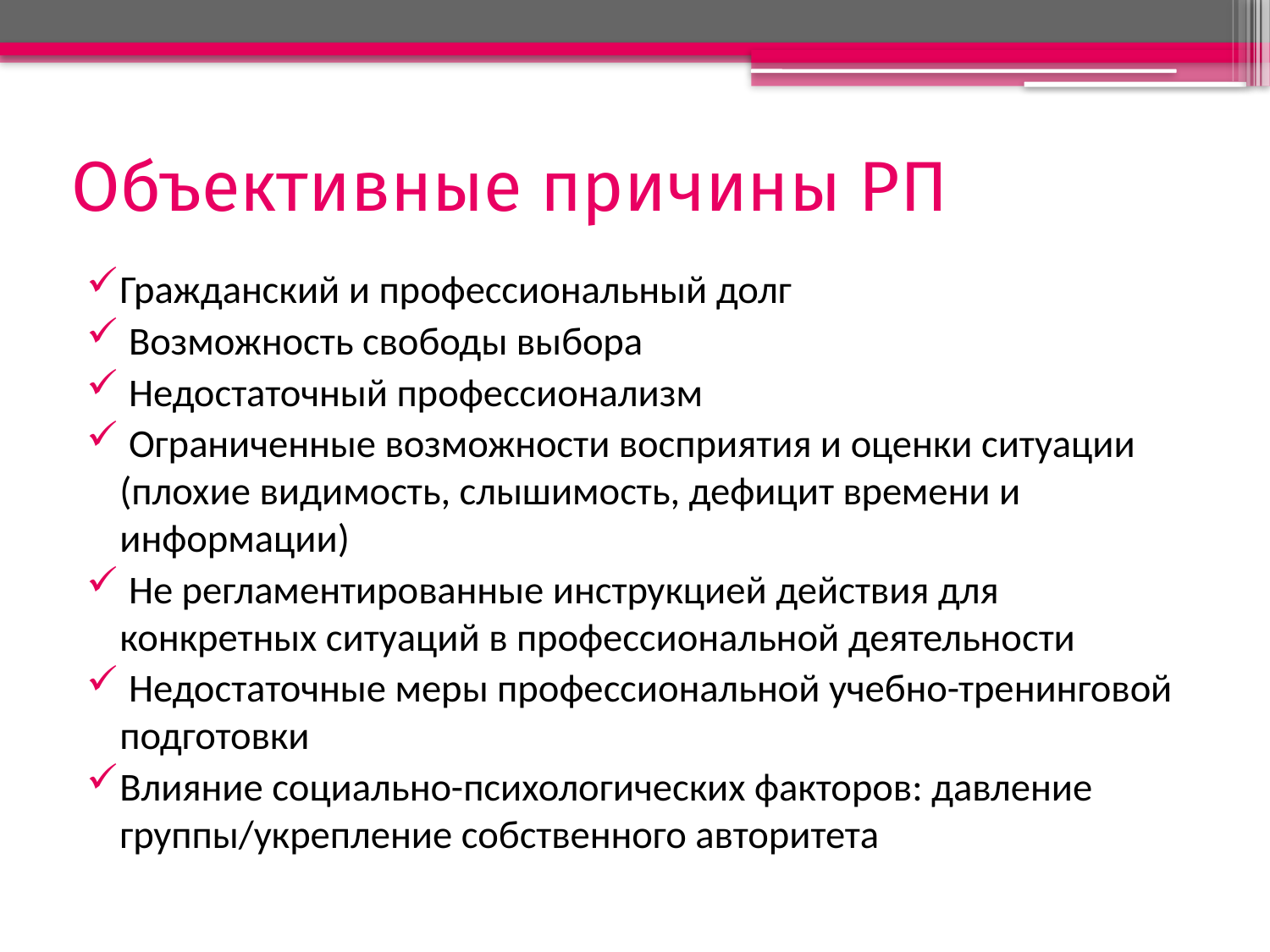

# Объективные причины РП
Гражданский и профессиональный долг
 Возможность свободы выбора
 Недостаточный профессионализм
 Ограниченные возможности восприятия и оценки ситуации (плохие видимость, слышимость, дефицит времени и информации)
 Не регламентированные инструкцией действия для конкретных ситуаций в профессиональной деятельности
 Недостаточные меры профессиональной учебно-тренинговой подготовки
Влияние социально-психологических факторов: давление группы/укрепление собственного авторитета